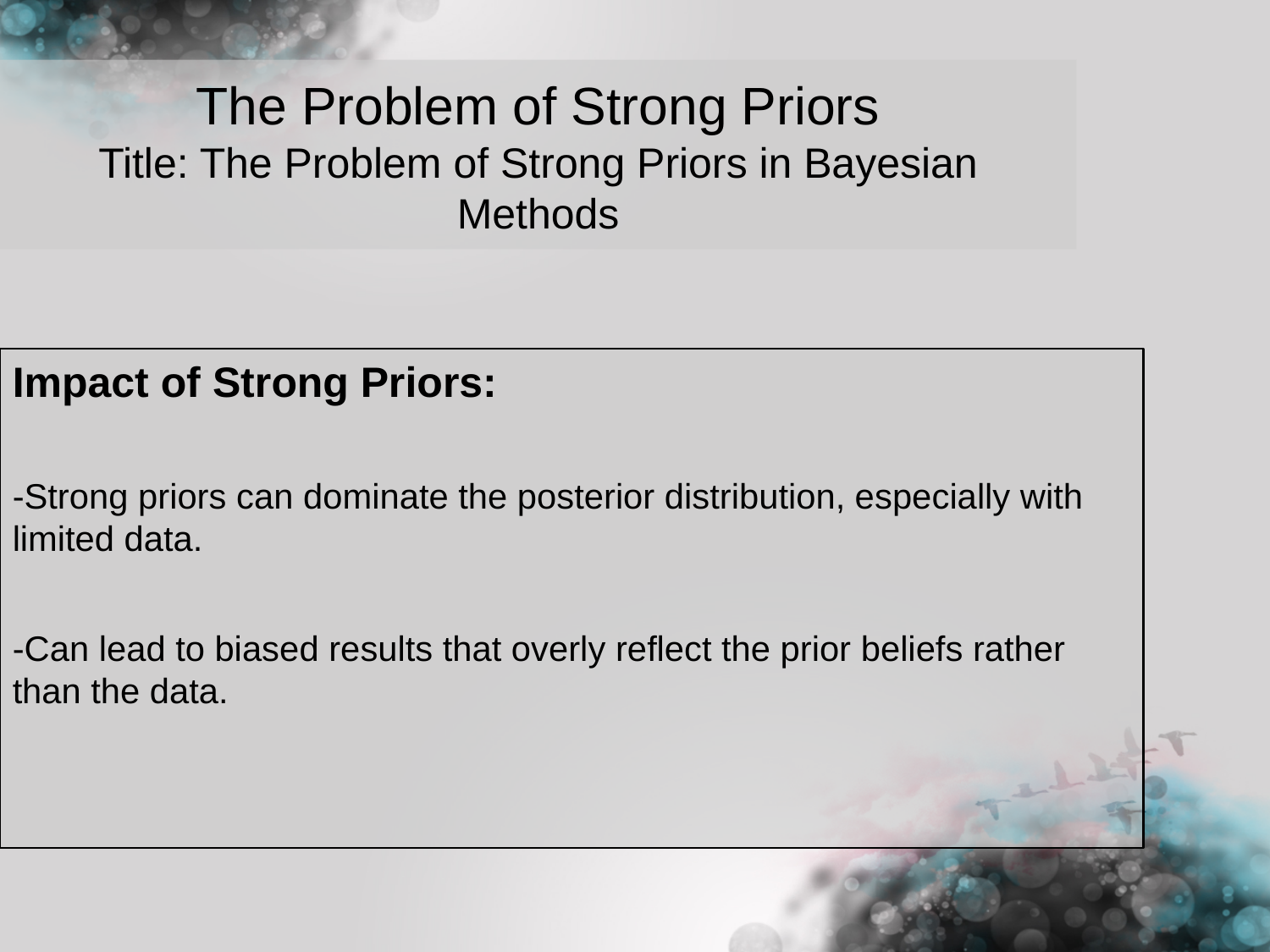

The Problem of Strong Priors
Title: The Problem of Strong Priors in Bayesian Methods
Impact of Strong Priors:
-Strong priors can dominate the posterior distribution, especially with limited data.
-Can lead to biased results that overly reflect the prior beliefs rather than the data.